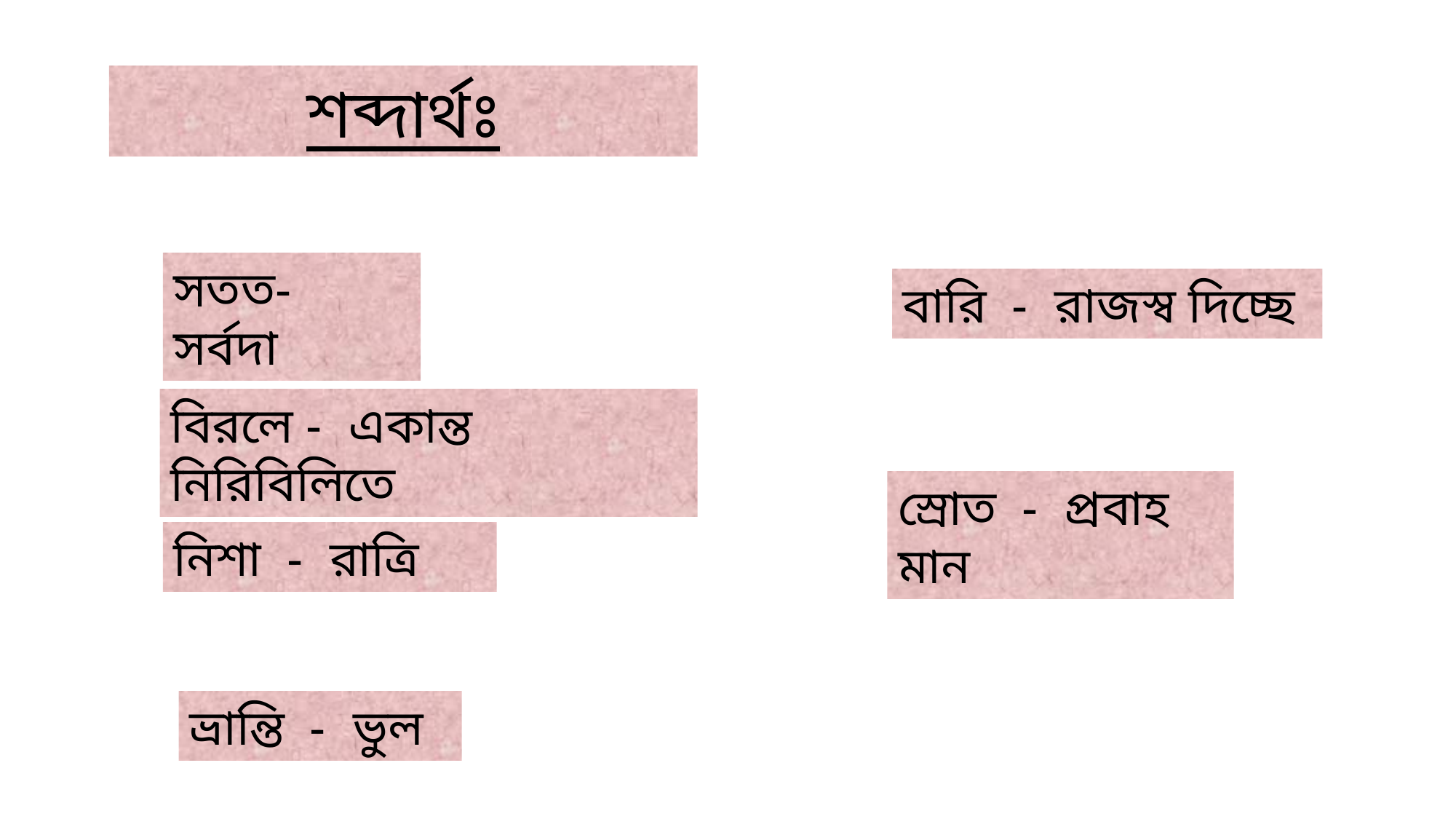

শব্দার্থঃ
সতত-  সর্বদা
বারি  -  রাজস্ব দিচ্ছে
বিরলে -  একান্ত নিরিবিলিতে
স্রোত  -  প্রবাহ মান
নিশা  -  রাত্রি
ভ্রান্তি  -  ভুল